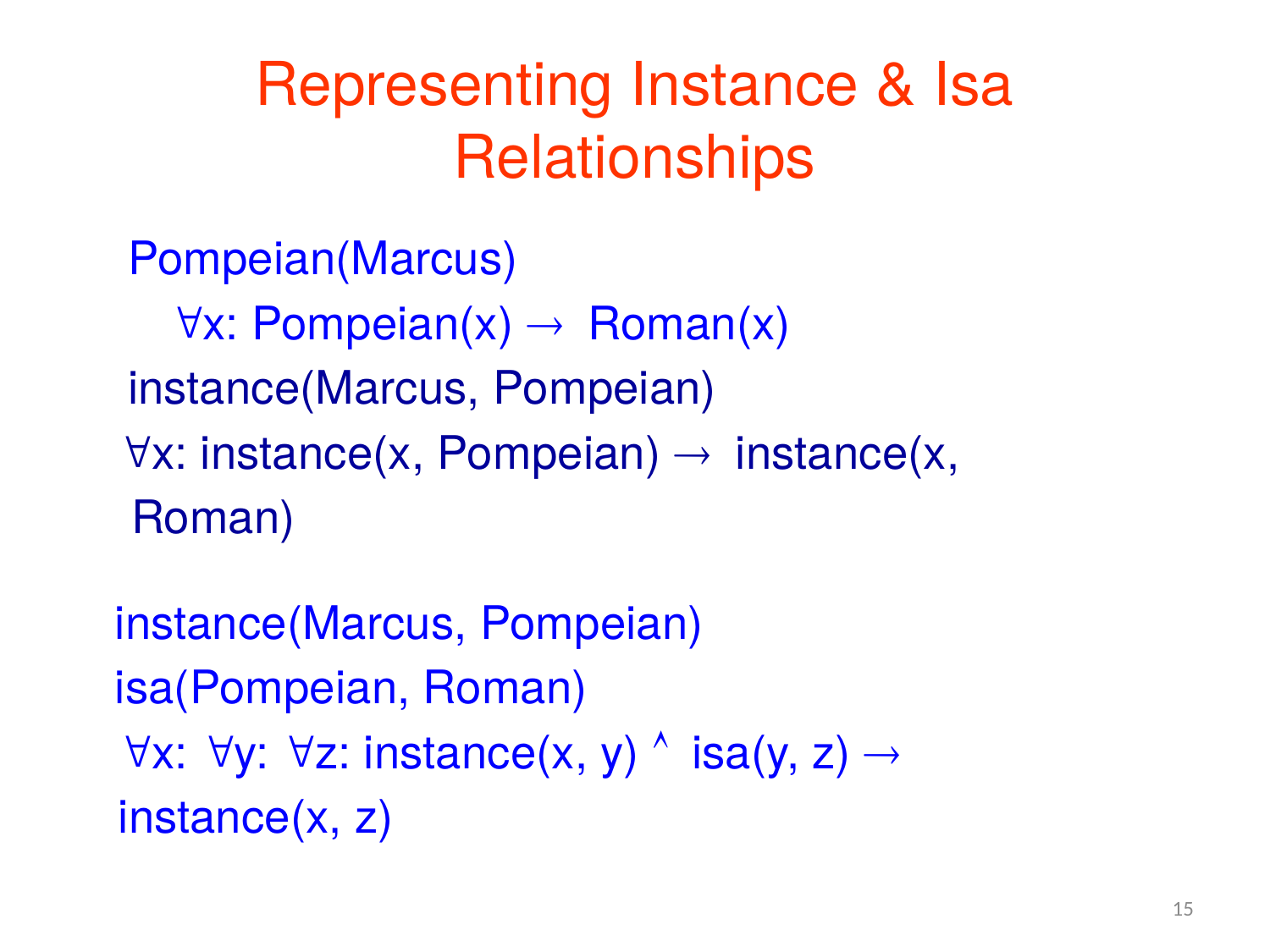

# Representing Instance & Isa Relationships
    Pompeian(Marcus)
    ∀x: Pompeian(x) → Roman(x)
    instance(Marcus, Pompeian)
∀x: instance(x, Pompeian) → instance(x,
 Roman)

   instance(Marcus, Pompeian)
   isa(Pompeian, Roman)
∀x: ∀y: ∀z: instance(x, y) ∧ isa(y, z) →
instance(x, z)
15